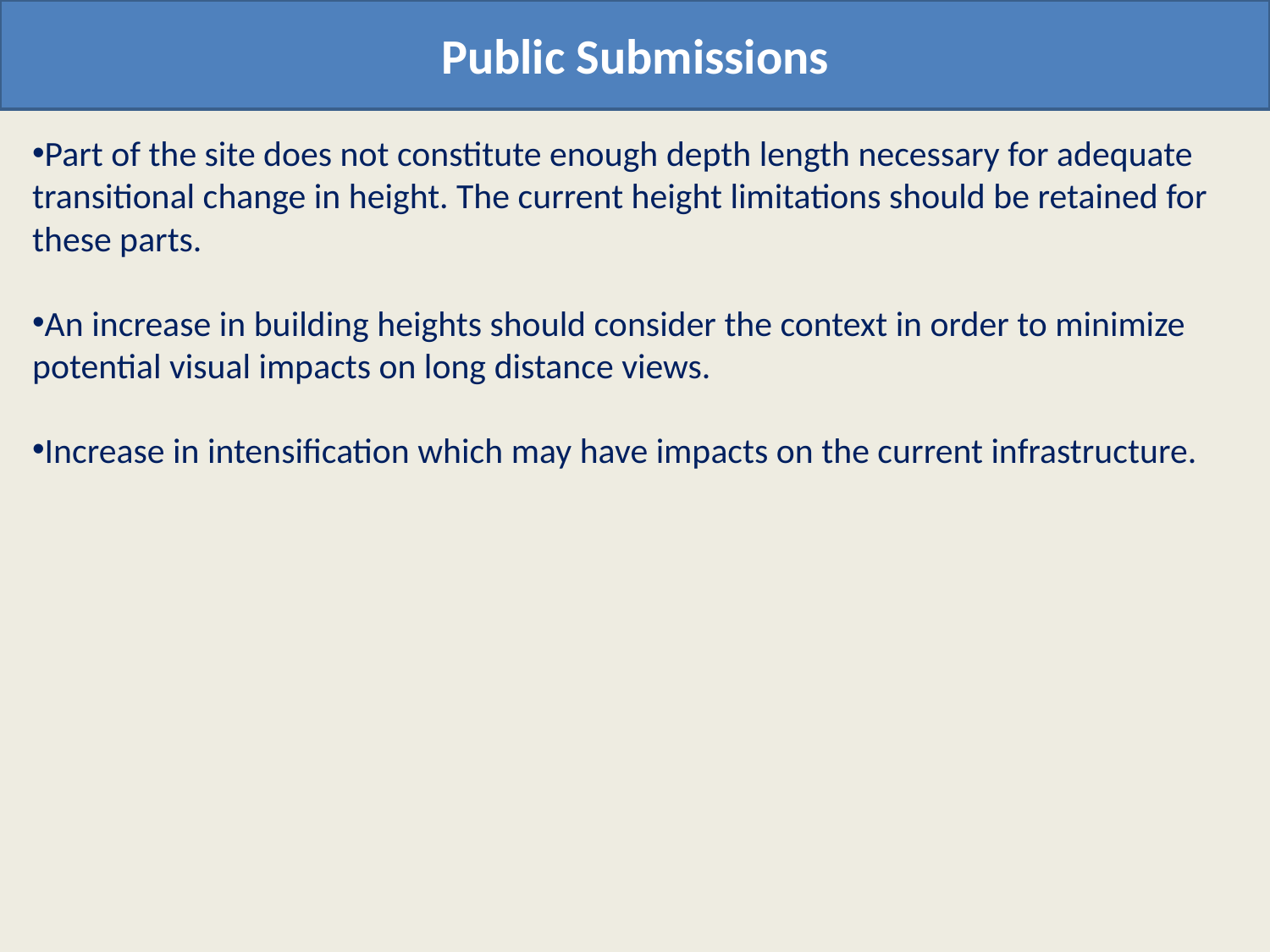

Public Submissions
Part of the site does not constitute enough depth length necessary for adequate transitional change in height. The current height limitations should be retained for these parts.

An increase in building heights should consider the context in order to minimize potential visual impacts on long distance views.

Increase in intensification which may have impacts on the current infrastructure.